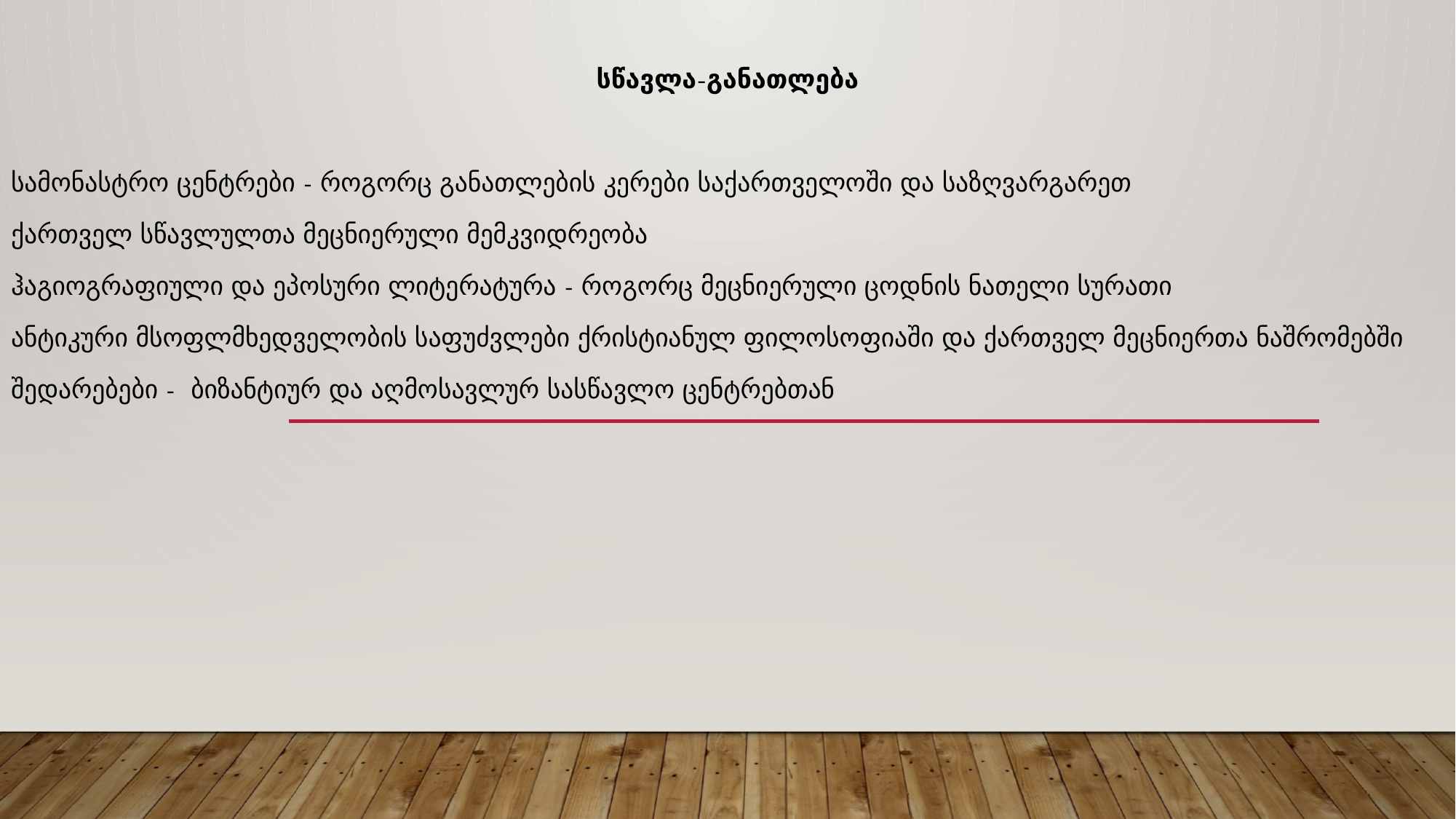

სწავლა-განათლება

სამონასტრო ცენტრები - როგორც განათლების კერები საქართველოში და საზღვარგარეთ
ქართველ სწავლულთა მეცნიერული მემკვიდრეობა
ჰაგიოგრაფიული და ეპოსური ლიტერატურა - როგორც მეცნიერული ცოდნის ნათელი სურათი
ანტიკური მსოფლმხედველობის საფუძვლები ქრისტიანულ ფილოსოფიაში და ქართველ მეცნიერთა ნაშრომებში
შედარებები -  ბიზანტიურ და აღმოსავლურ სასწავლო ცენტრებთან